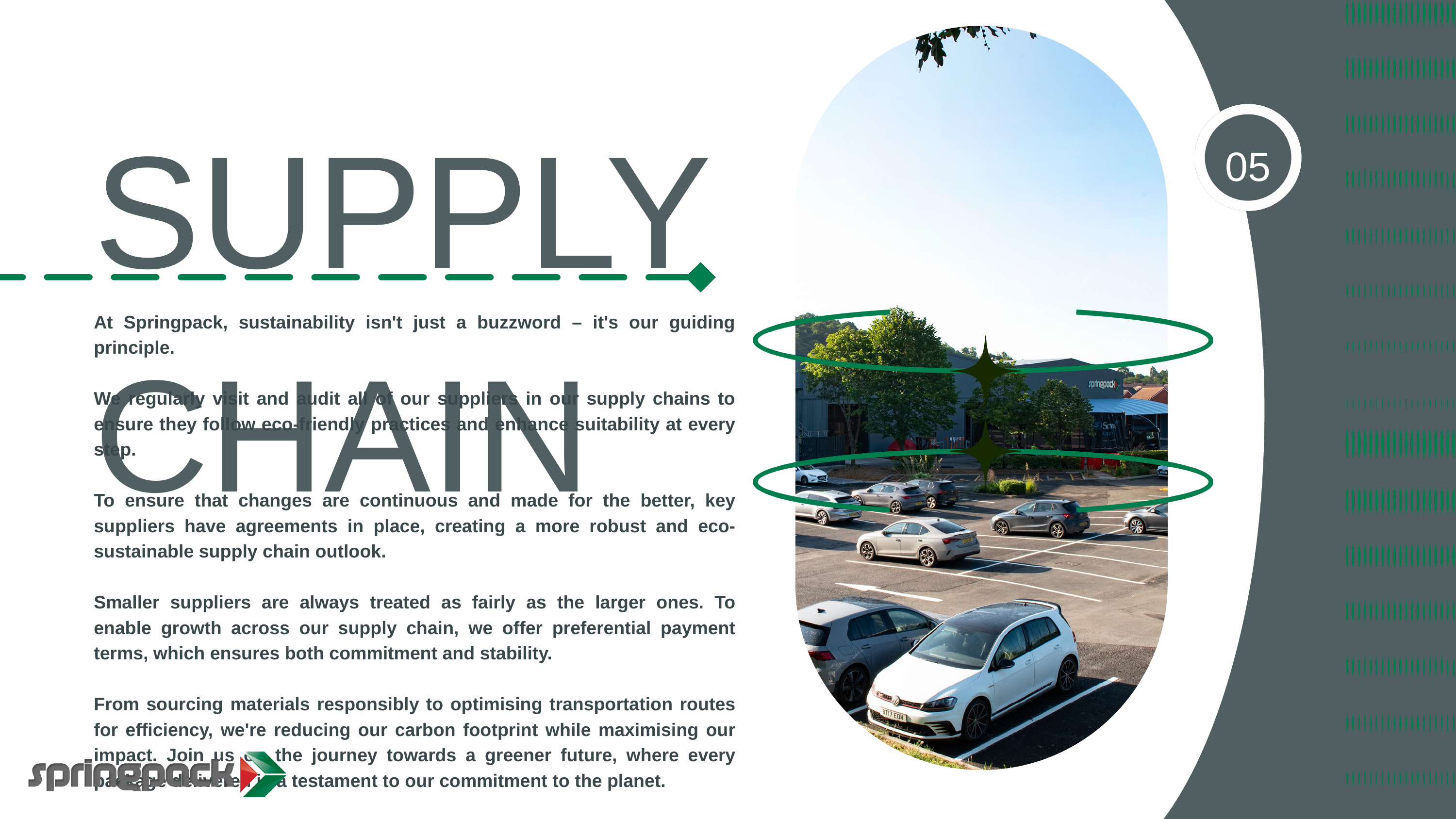

SUPPLY CHAIN

05

At Springpack, sustainability isn't just a buzzword – it's our guiding principle.

We regularly visit and audit all of our suppliers in our supply chains to ensure they follow eco-friendly practices and enhance suitability at every step.

To ensure that changes are continuous and made for the better, key suppliers have agreements in place, creating a more robust and eco-sustainable supply chain outlook.

Smaller suppliers are always treated as fairly as the larger ones. To enable growth across our supply chain, we offer preferential payment terms, which ensures both commitment and stability.

From sourcing materials responsibly to optimising transportation routes for efficiency, we're reducing our carbon footprint while maximising our impact. Join us on the journey towards a greener future, where every package delivered is a testament to our commitment to the planet.